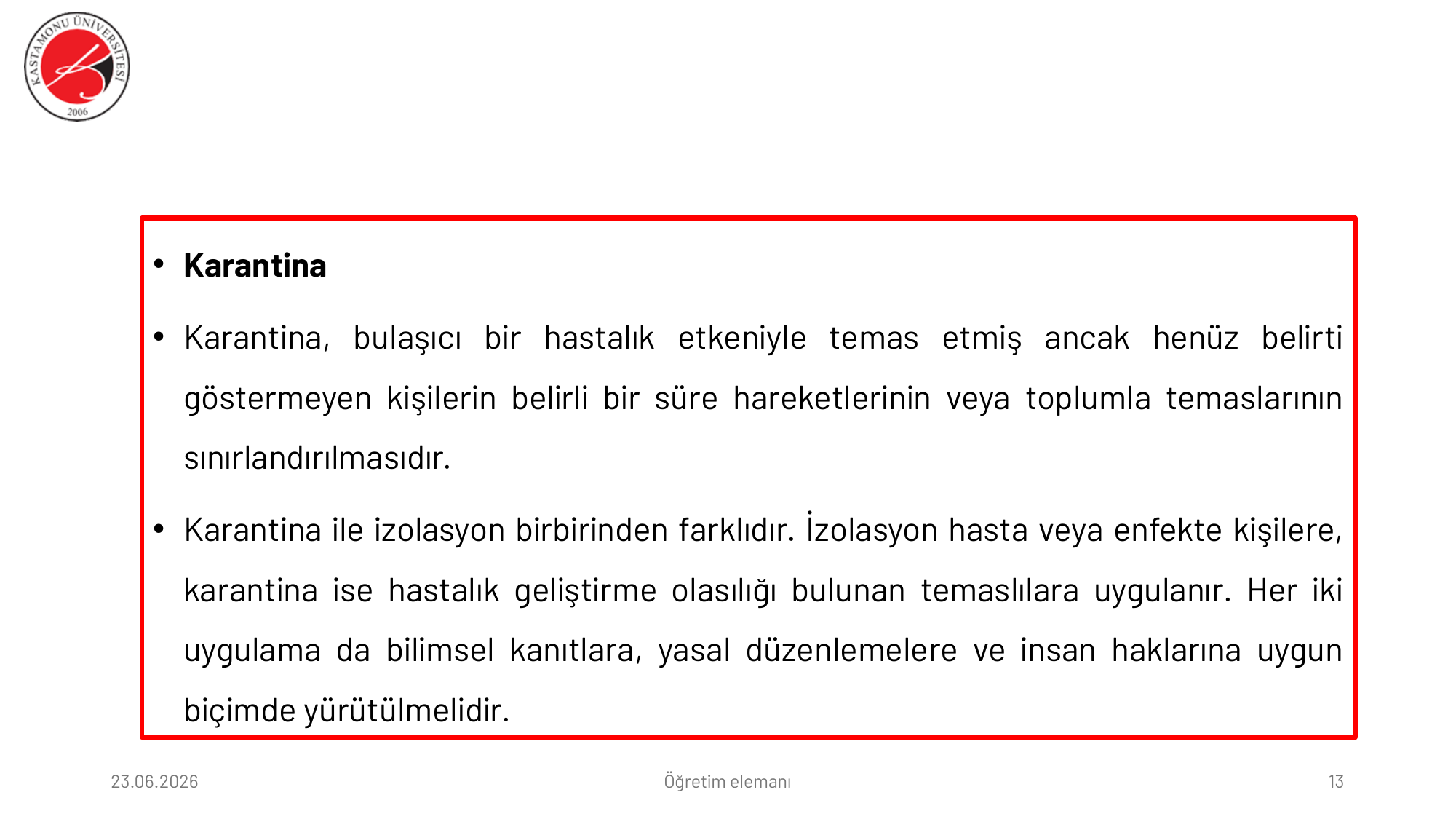

#
Karantina
Karantina, bulaşıcı bir hastalık etkeniyle temas etmiş ancak henüz belirti göstermeyen kişilerin belirli bir süre hareketlerinin veya toplumla temaslarının sınırlandırılmasıdır.
Karantina ile izolasyon birbirinden farklıdır. İzolasyon hasta veya enfekte kişilere, karantina ise hastalık geliştirme olasılığı bulunan temaslılara uygulanır. Her iki uygulama da bilimsel kanıtlara, yasal düzenlemelere ve insan haklarına uygun biçimde yürütülmelidir.

23.06.2026
Öğretim elemanı
13